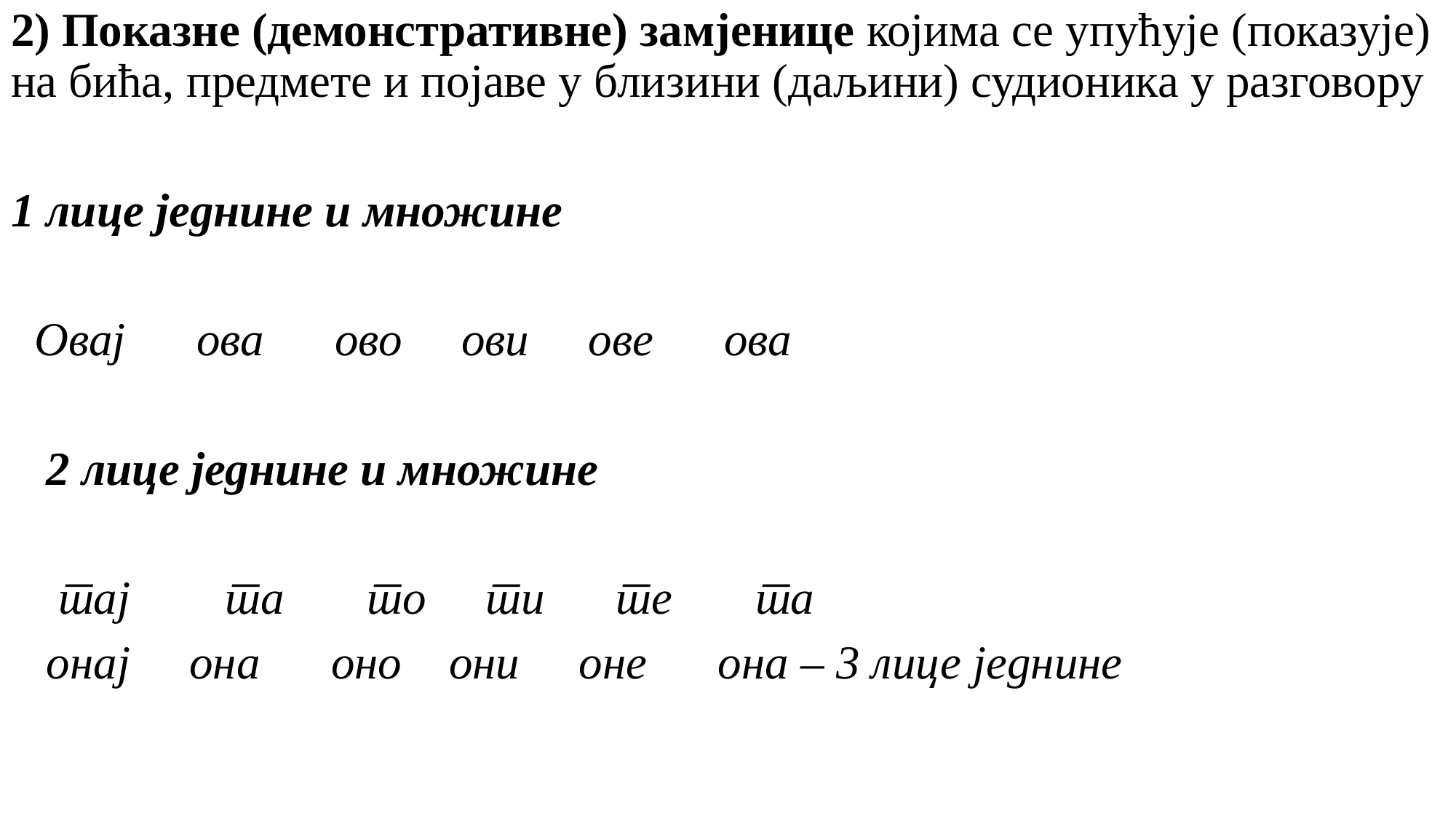

2) Показне (демонстративне) замјенице којима се упућује (показује) на бића, предмете и појаве у близини (даљини) судионика у разговору

1 лице једнине и множине

  Овај      ова      ово     ови     ове      ова

   2 лице једнине и множине

    тај        та       то     ти      те       та
   онај     она      оно    они     оне      она – 3 лице једнине